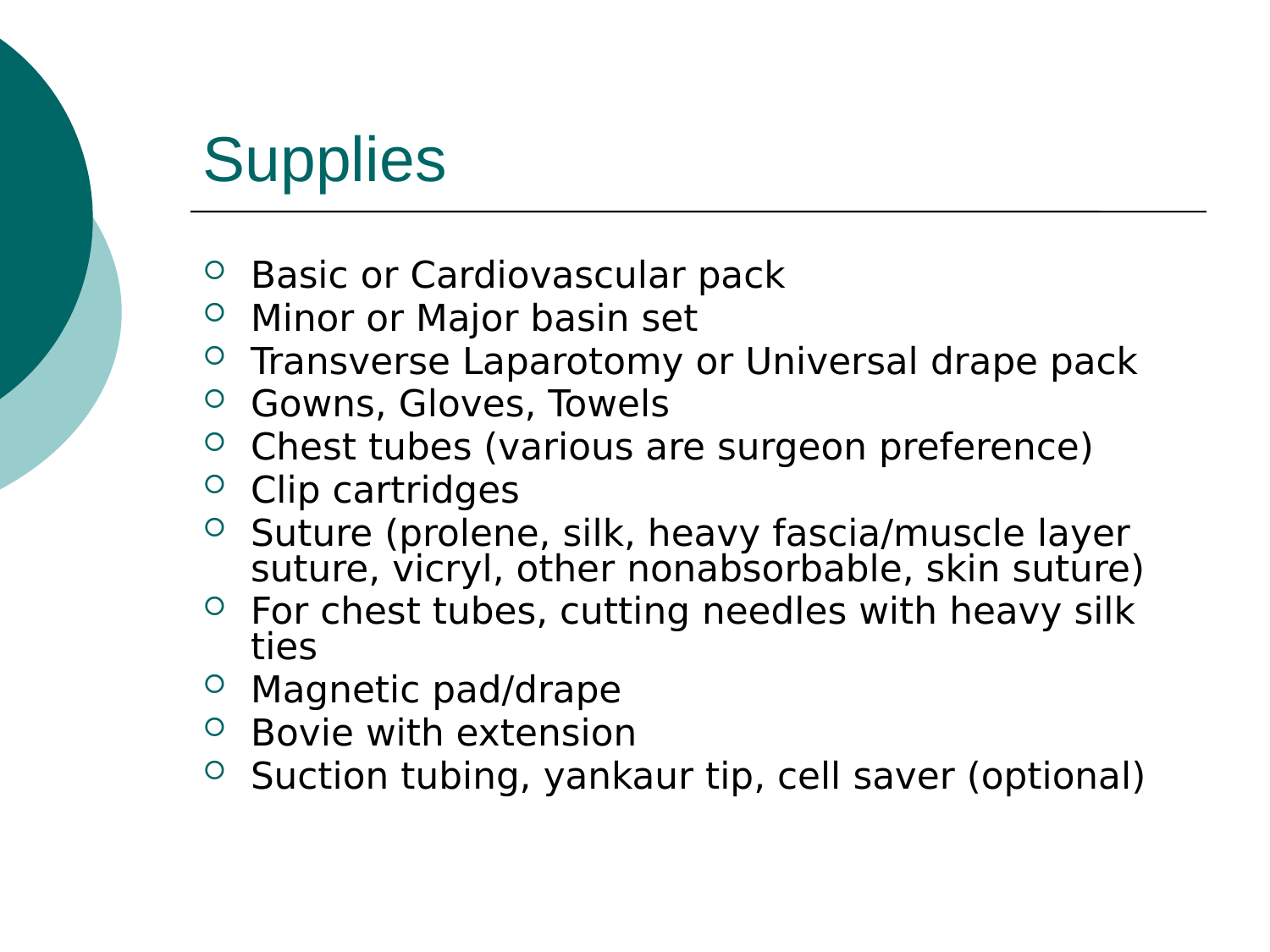

# Supplies
Basic or Cardiovascular pack
Minor or Major basin set
Transverse Laparotomy or Universal drape pack
Gowns, Gloves, Towels
Chest tubes (various are surgeon preference)
Clip cartridges
Suture (prolene, silk, heavy fascia/muscle layer suture, vicryl, other nonabsorbable, skin suture)
For chest tubes, cutting needles with heavy silk ties
Magnetic pad/drape
Bovie with extension
Suction tubing, yankaur tip, cell saver (optional)